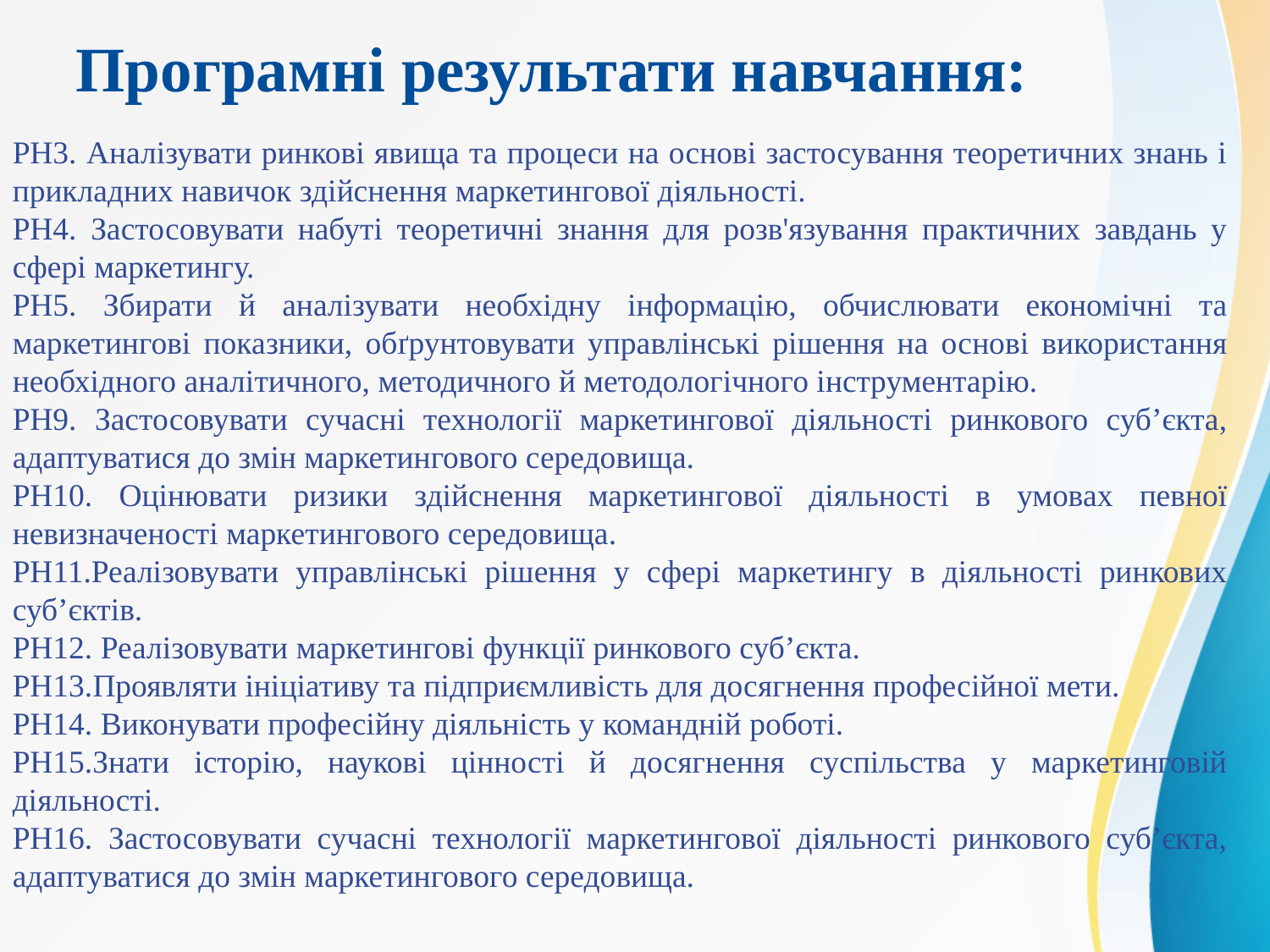

# Програмні результати навчання:
РН3. Аналізувати ринкові явища та процеси на основі застосування теоретичних знань і прикладних навичок здійснення маркетингової діяльності.
РН4. Застосовувати набуті теоретичні знання для розв'язування практичних завдань у сфері маркетингу.
РН5. Збирати й аналізувати необхідну інформацію, обчислювати економічні та маркетингові показники, обґрунтовувати управлінські рішення на основі використання необхідного аналітичного, методичного й методологічного інструментарію.
РН9. Застосовувати сучасні технології маркетингової діяльності ринкового суб’єкта, адаптуватися до змін маркетингового середовища.
РН10. Оцінювати ризики здійснення маркетингової діяльності в умовах певної невизначеності маркетингового середовища.
РН11.Реалізовувати управлінські рішення у сфері маркетингу в діяльності ринкових суб’єктів.
РН12. Реалізовувати маркетингові функції ринкового суб’єкта.
РН13.Проявляти ініціативу та підприємливість для досягнення професійної мети.
РН14. Виконувати професійну діяльність у командній роботі.
РН15.Знати історію, наукові цінності й досягнення суспільства у маркетинговій діяльності.
РН16. Застосовувати сучасні технології маркетингової діяльності ринкового суб’єкта, адаптуватися до змін маркетингового середовища.